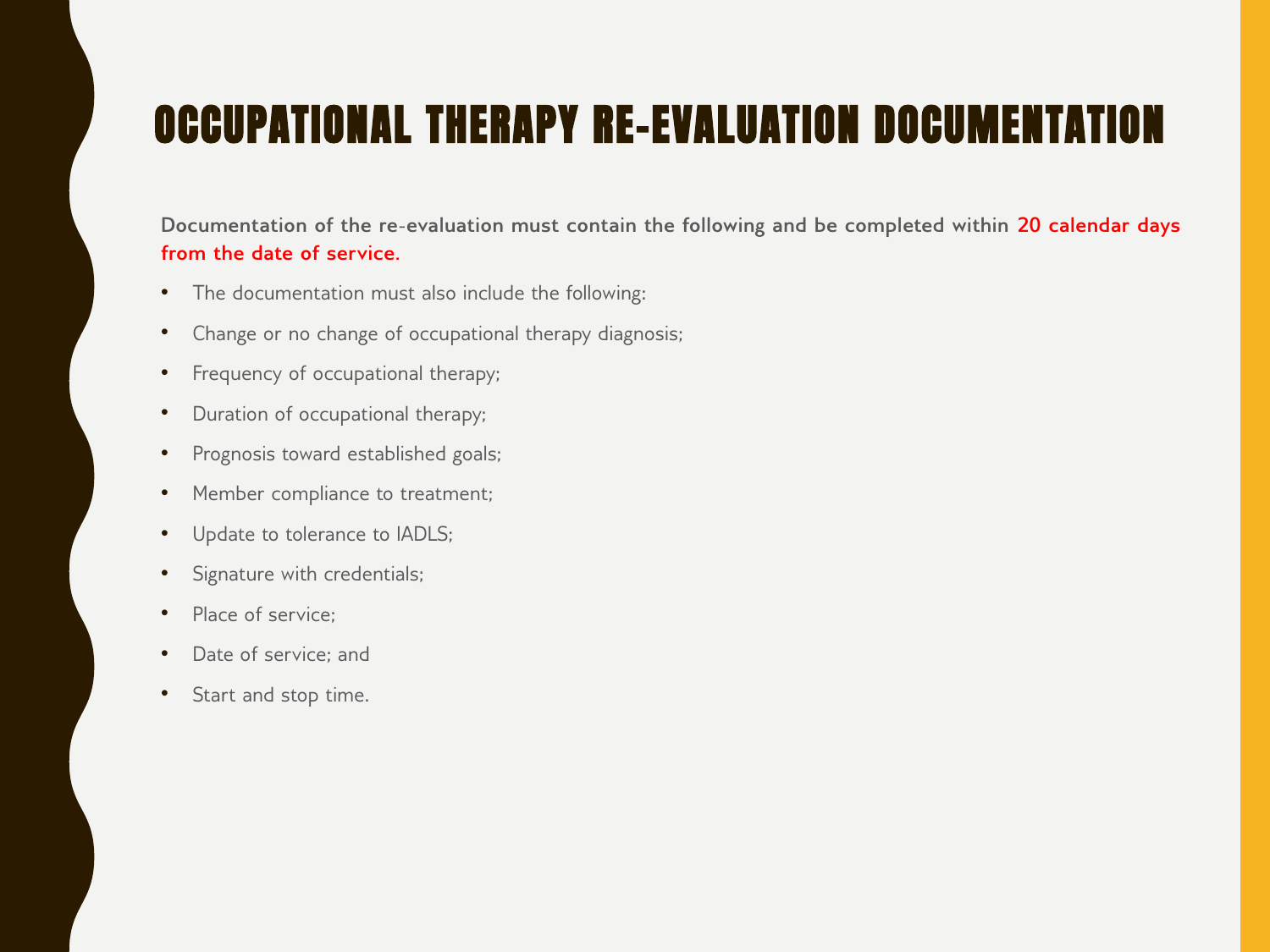

# Occupational Therapy Re-Evaluation documentation
Documentation of the re-evaluation must contain the following and be completed within 20 calendar days from the date of service.
The documentation must also include the following:
Change or no change of occupational therapy diagnosis;
Frequency of occupational therapy;
Duration of occupational therapy;
Prognosis toward established goals;
Member compliance to treatment;
Update to tolerance to IADLS;
Signature with credentials;
Place of service;
Date of service; and
Start and stop time.